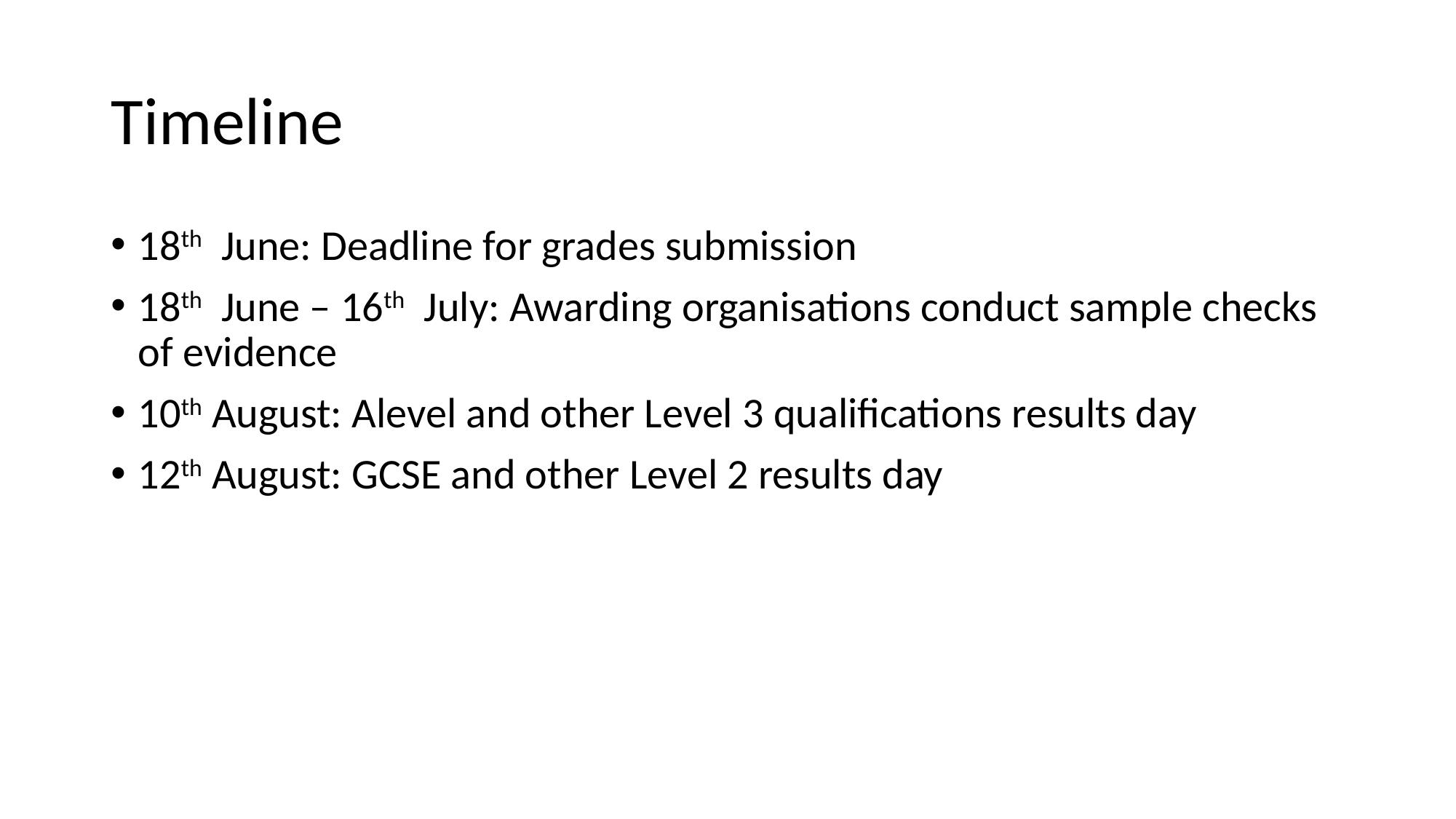

# Timeline
18th  June: Deadline for grades submission
18th  June – 16th  July: Awarding organisations conduct sample checks of evidence
10th August: Alevel and other Level 3 qualifications results day
12th August: GCSE and other Level 2 results day